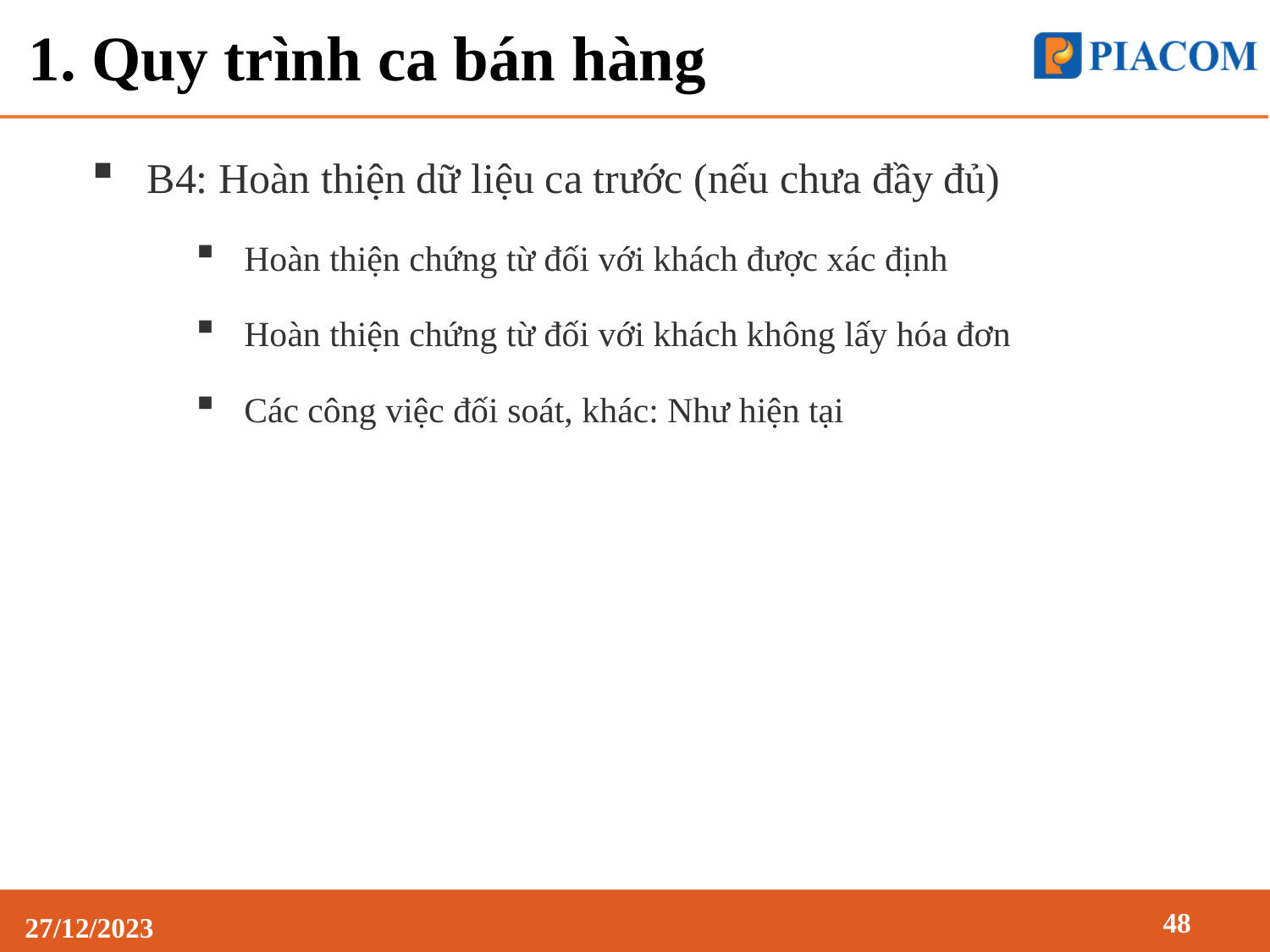

# 1. Quy trình ca bán hàng
B4: Hoàn thiện dữ liệu ca trước (nếu chưa đầy đủ)
Hoàn thiện chứng từ đối với khách được xác định
Hoàn thiện chứng từ đối với khách không lấy hóa đơn
Các công việc đối soát, khác: Như hiện tại